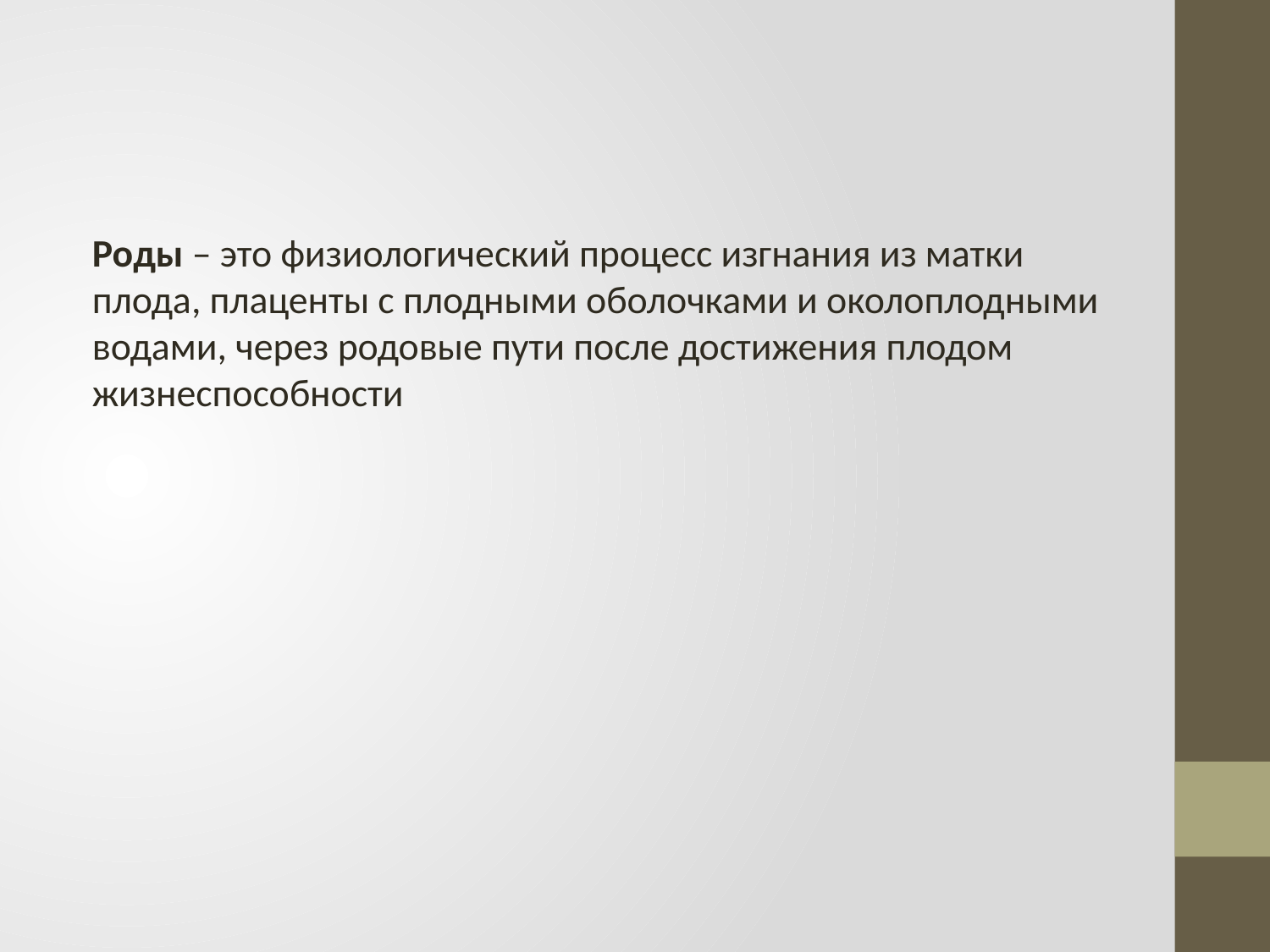

Роды – это физиологический процесс изгнания из матки плода, плаценты с плодными оболочками и околоплодными водами, через родовые пути после достижения плодом жизнеспособности